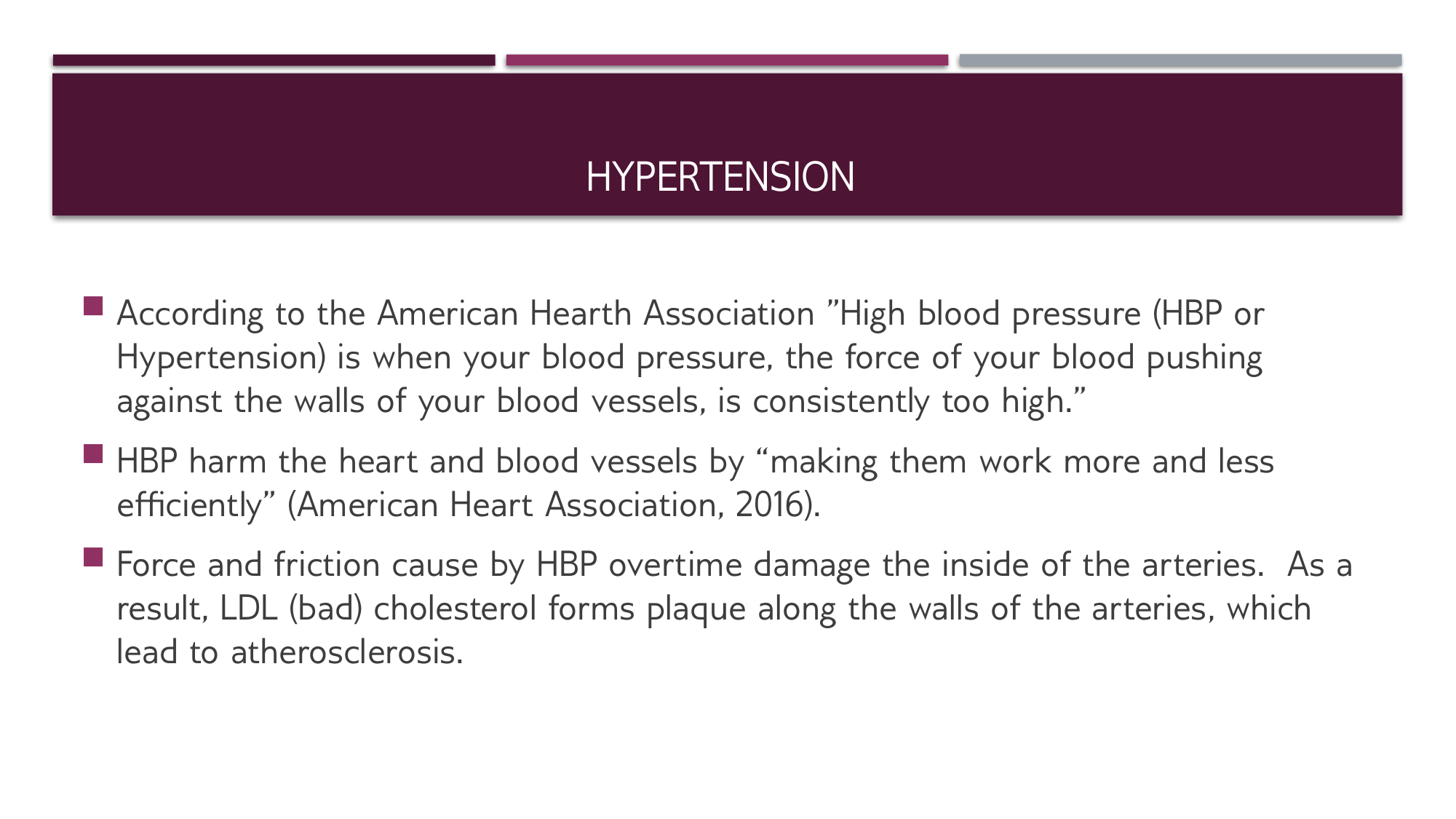

# Hypertension
According to the American Hearth Association ”High blood pressure (HBP or Hypertension) is when your blood pressure, the force of your blood pushing against the walls of your blood vessels, is consistently too high.”
HBP harm the heart and blood vessels by “making them work more and less efficiently” (American Heart Association, 2016).
Force and friction cause by HBP overtime damage the inside of the arteries.  As a result, LDL (bad) cholesterol forms plaque along the walls of the arteries, which lead to atherosclerosis.